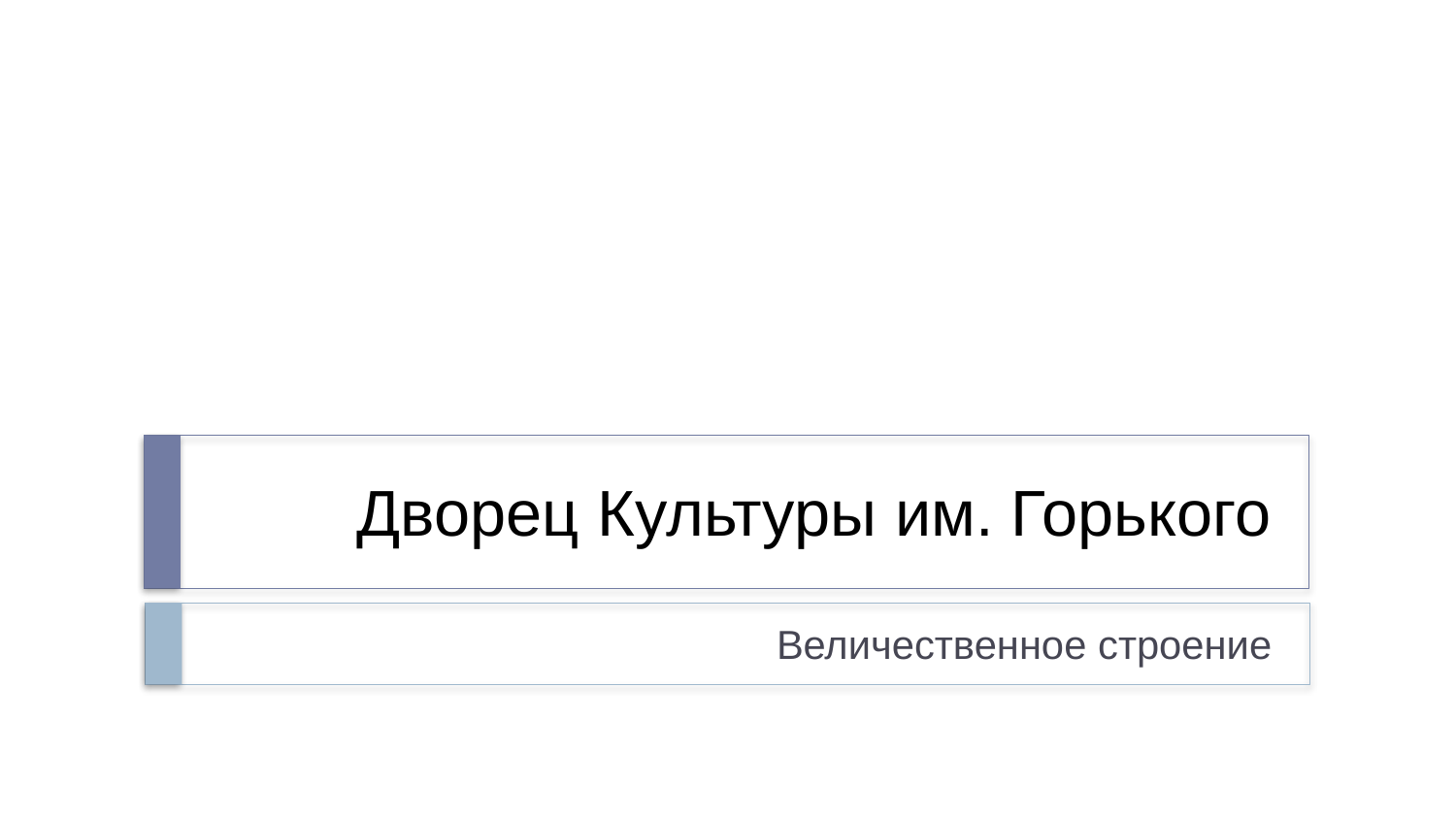

# Дворец Культуры им. Горького
Величественное строение